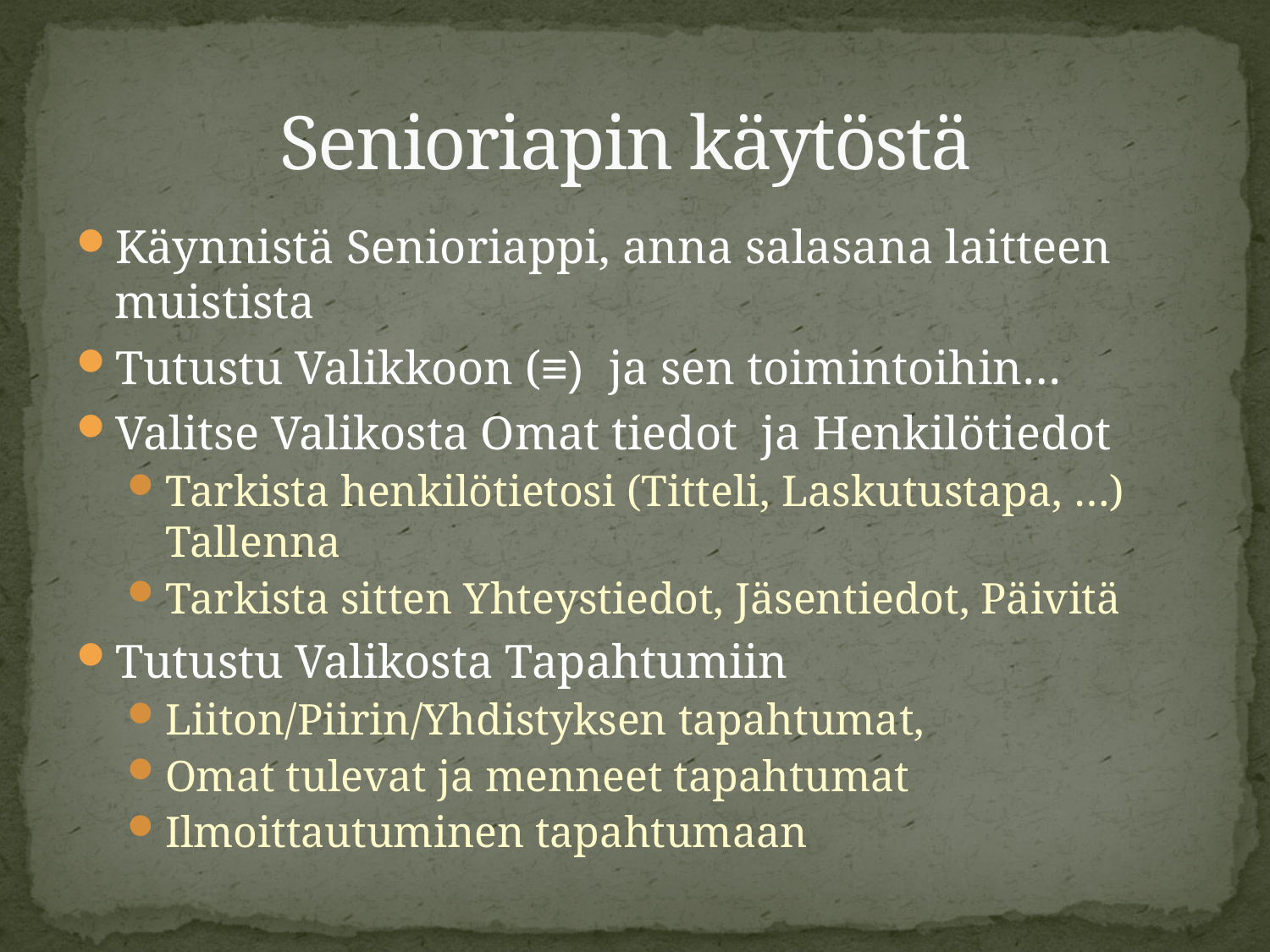

# Senioriapin käytöstä
Käynnistä Senioriappi, anna salasana laitteen muistista
Tutustu Valikkoon (≡)  ja sen toimintoihin…
Valitse Valikosta Omat tiedot  ja Henkilötiedot
Tarkista henkilötietosi (Titteli, Laskutustapa, …)
Tallenna
Tarkista sitten Yhteystiedot, Jäsentiedot, Päivitä
Tutustu Valikosta Tapahtumiin
Liiton/Piirin/Yhdistyksen tapahtumat,
Omat tulevat ja menneet tapahtumat
Ilmoittautuminen tapahtumaan